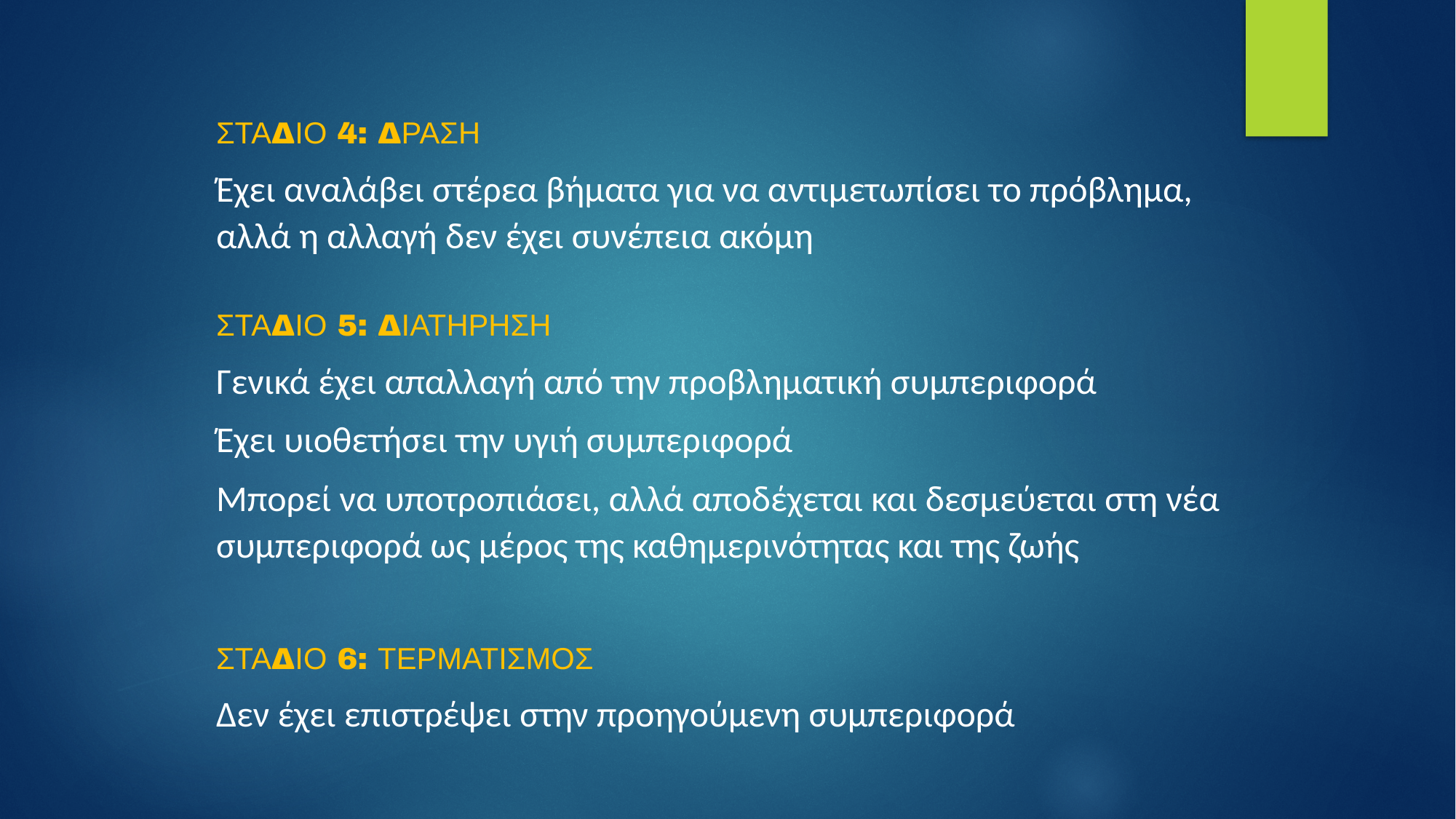

ΣΤΑΔΙΟ 4: ΔΡΑΣΗ
Έχει αναλάβει στέρεα βήματα για να αντιμετωπίσει το πρόβλημα, αλλά η αλλαγή δεν έχει συνέπεια ακόμη

ΣΤΑΔΙΟ 5: ΔΙΑΤΗΡΗΣΗ
Γενικά έχει απαλλαγή από την προβληματική συμπεριφορά
Έχει υιοθετήσει την υγιή συμπεριφορά
Μπορεί να υποτροπιάσει, αλλά αποδέχεται και δεσμεύεται στη νέα συμπεριφορά ως μέρος της καθημερινότητας και της ζωής

ΣΤΑΔΙΟ 6: ΤΕΡΜΑΤΙΣΜΟΣ
Δεν έχει επιστρέψει στην προηγούμενη συμπεριφορά